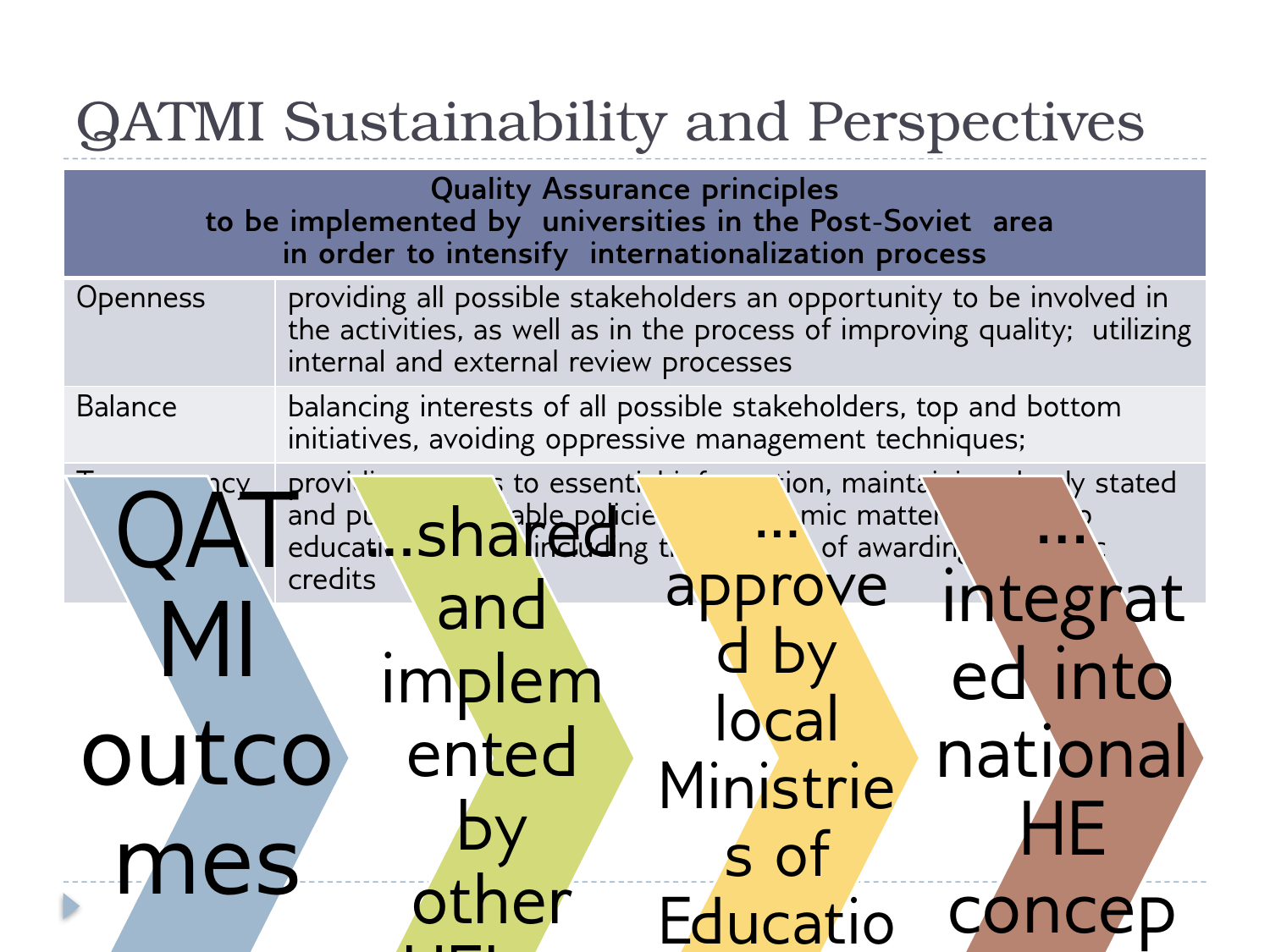

# QATMI Sustainability and Perspectives
| Quality Assurance principles to be implemented by universities in the Post-Soviet area in order to intensify internationalization process |  |
| --- | --- |
| Openness | providing all possible stakeholders an opportunity to be involved in the activities, as well as in the process of improving quality; utilizing internal and external review processes |
| Balance | balancing interests of all possible stakeholders, top and bottom initiatives, avoiding oppressive management techniques; |
| Transparency | providing access to essential information, maintaining clearly stated and publicly available policies on academic matters related to education abroad, including the process of awarding academic credits |